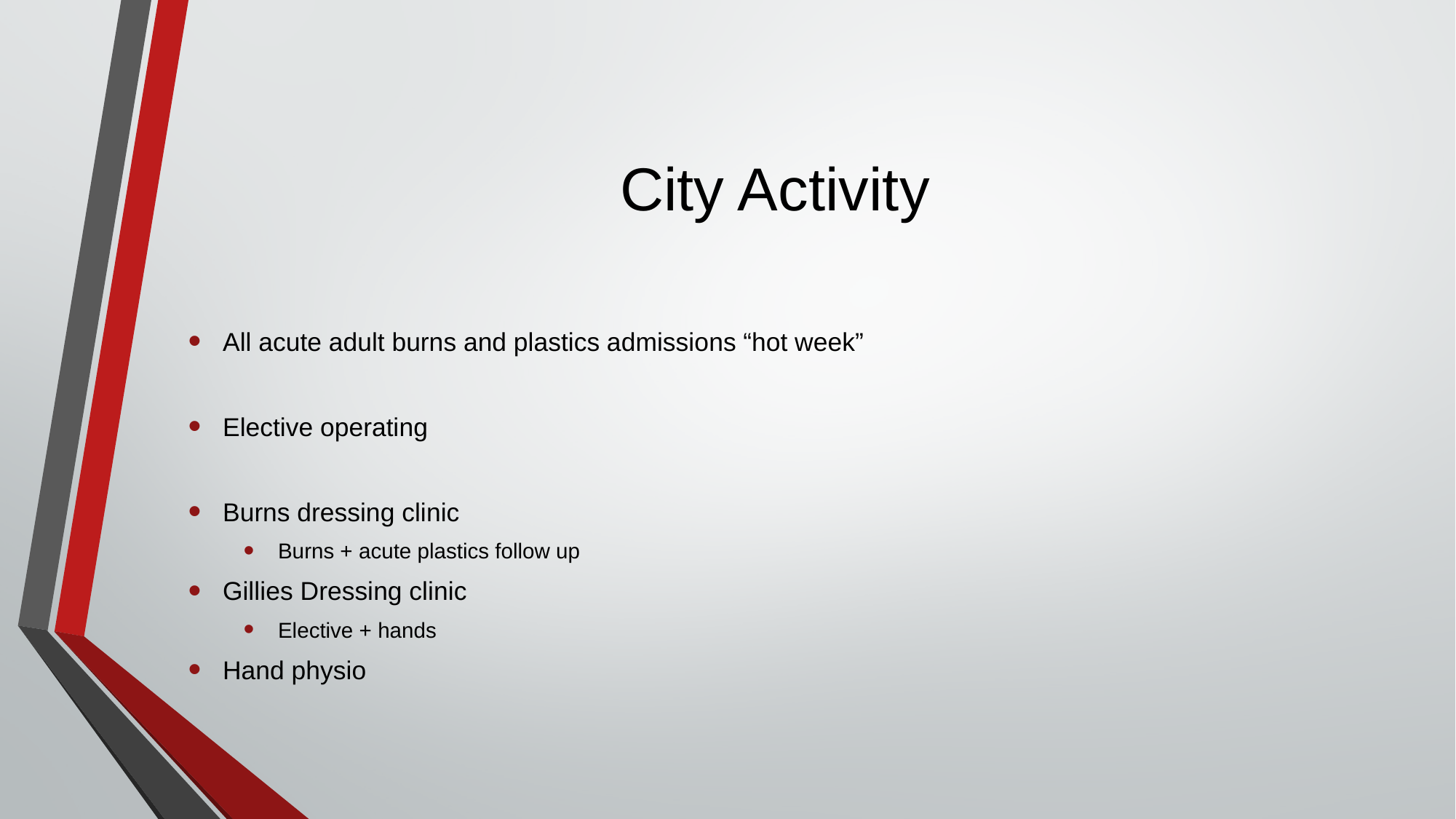

# City Activity
All acute adult burns and plastics admissions “hot week”

Elective operating

Burns dressing clinic
Burns + acute plastics follow up
Gillies Dressing clinic
Elective + hands
Hand physio